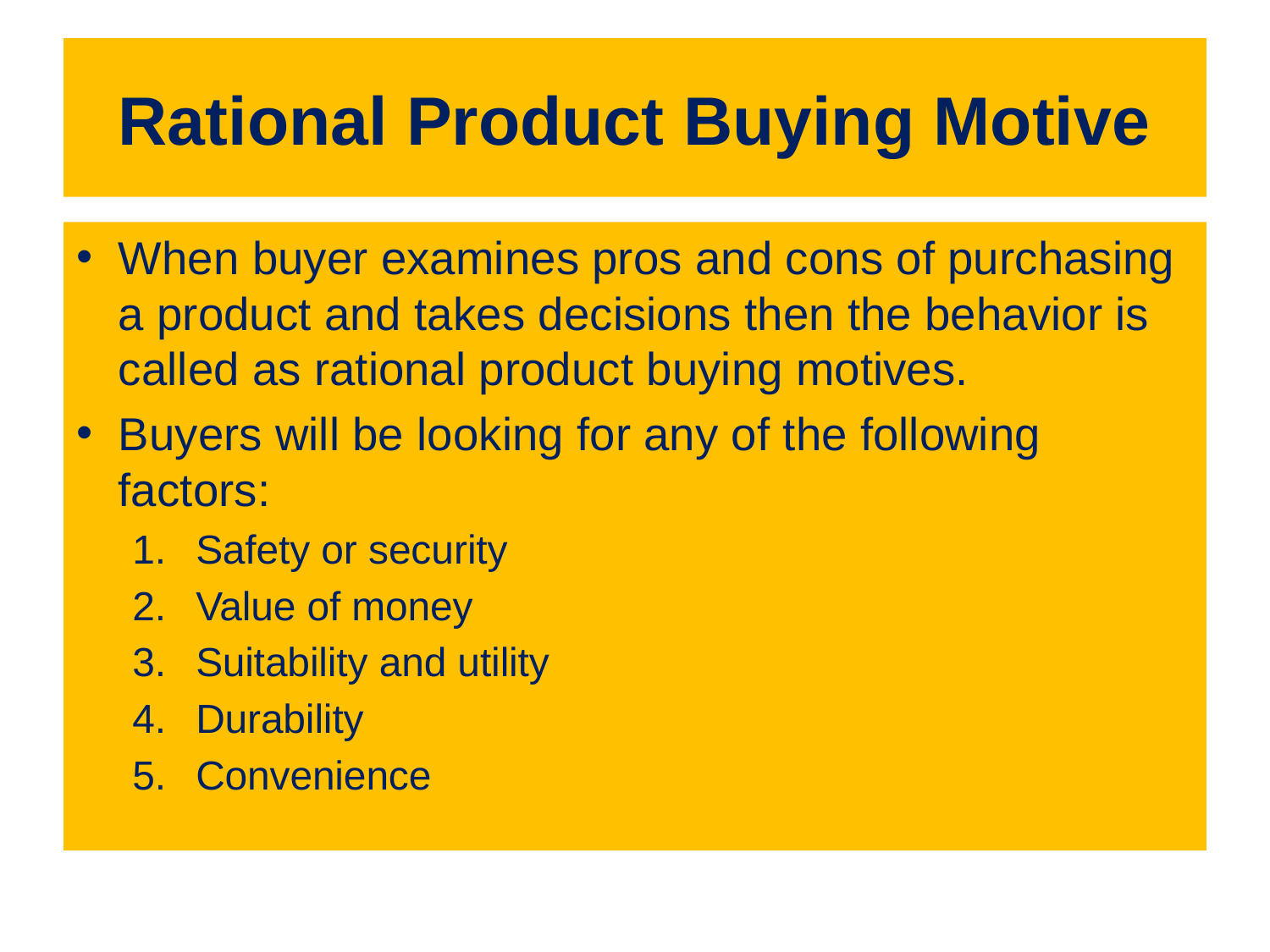

# Rational Product Buying Motive
When buyer examines pros and cons of purchasing a product and takes decisions then the behavior is called as rational product buying motives.
Buyers will be looking for any of the following  factors:
Safety or security
Value of money
Suitability and utility
Durability
Convenience